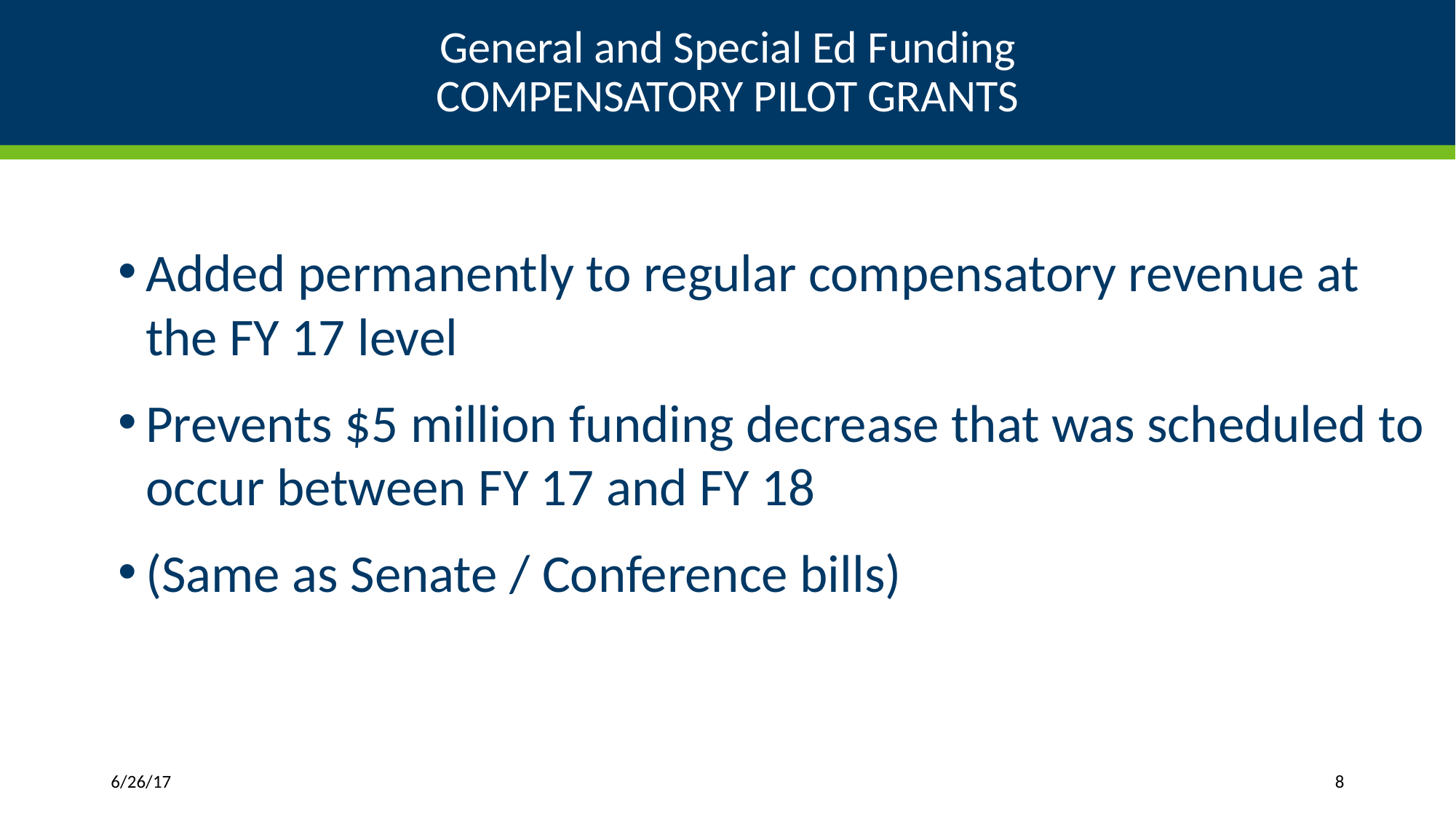

# General and Special Ed Funding COMPENSATORY PILOT GRANTS
Added permanently to regular compensatory revenue at the FY 17 level
Prevents $5 million funding decrease that was scheduled to occur between FY 17 and FY 18
(Same as Senate / Conference bills)

6/26/17
8